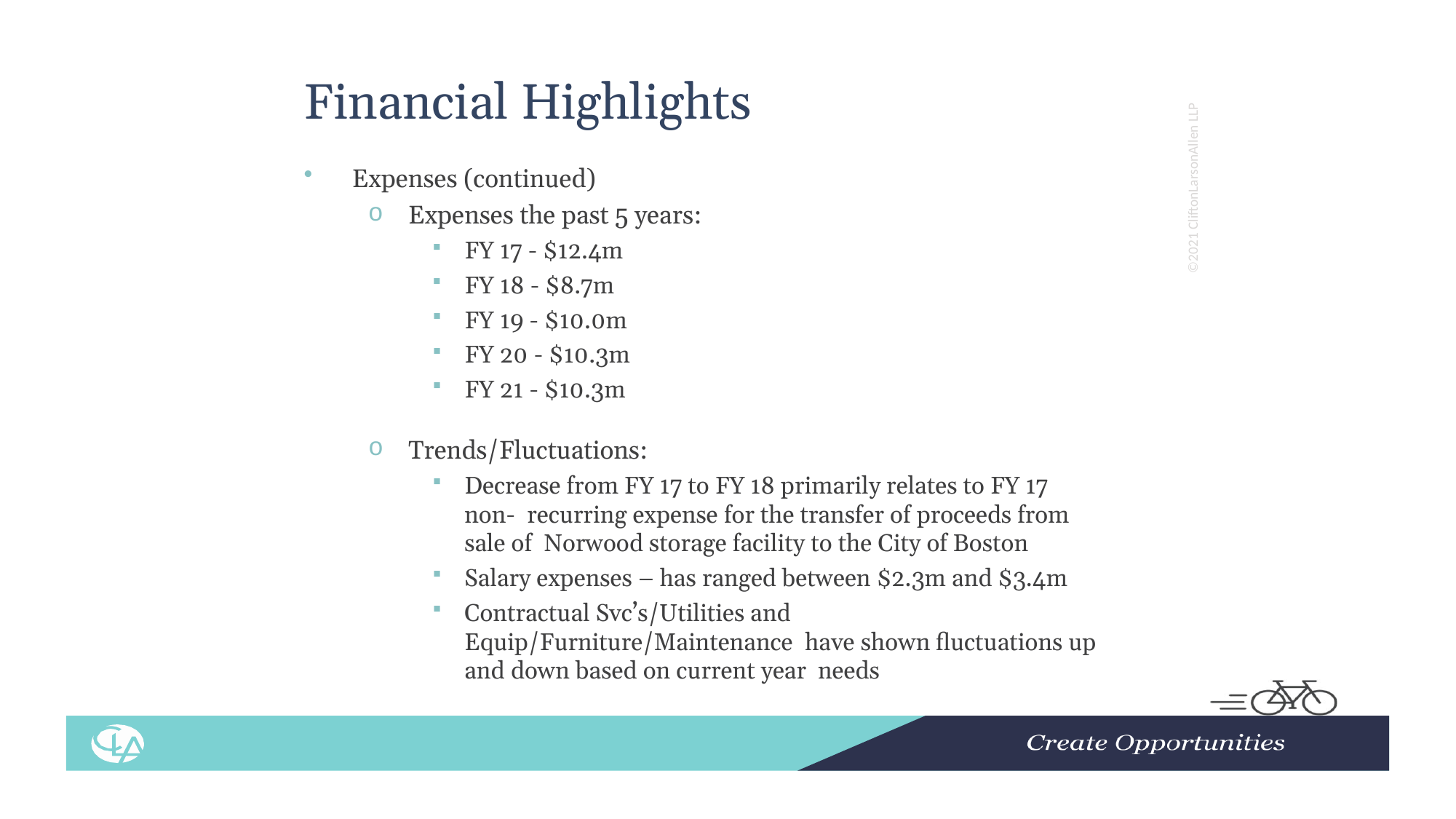

# Financial Highlights
©2021 CliftonLarsonAllen LLP
Expenses (continued)
Expenses the past 5 years:
FY 17 - $12.4m
FY 18 - $8.7m
FY 19 - $10.0m
FY 20 - $10.3m
FY 21 - $10.3m

Trends/Fluctuations:
Decrease from FY 17 to FY 18 primarily relates to FY 17 non-  recurring expense for the transfer of proceeds from sale of  Norwood storage facility to the City of Boston
Salary expenses – has ranged between $2.3m and $3.4m
Contractual Svc’s/Utilities and Equip/Furniture/Maintenance  have shown fluctuations up and down based on current year  needs